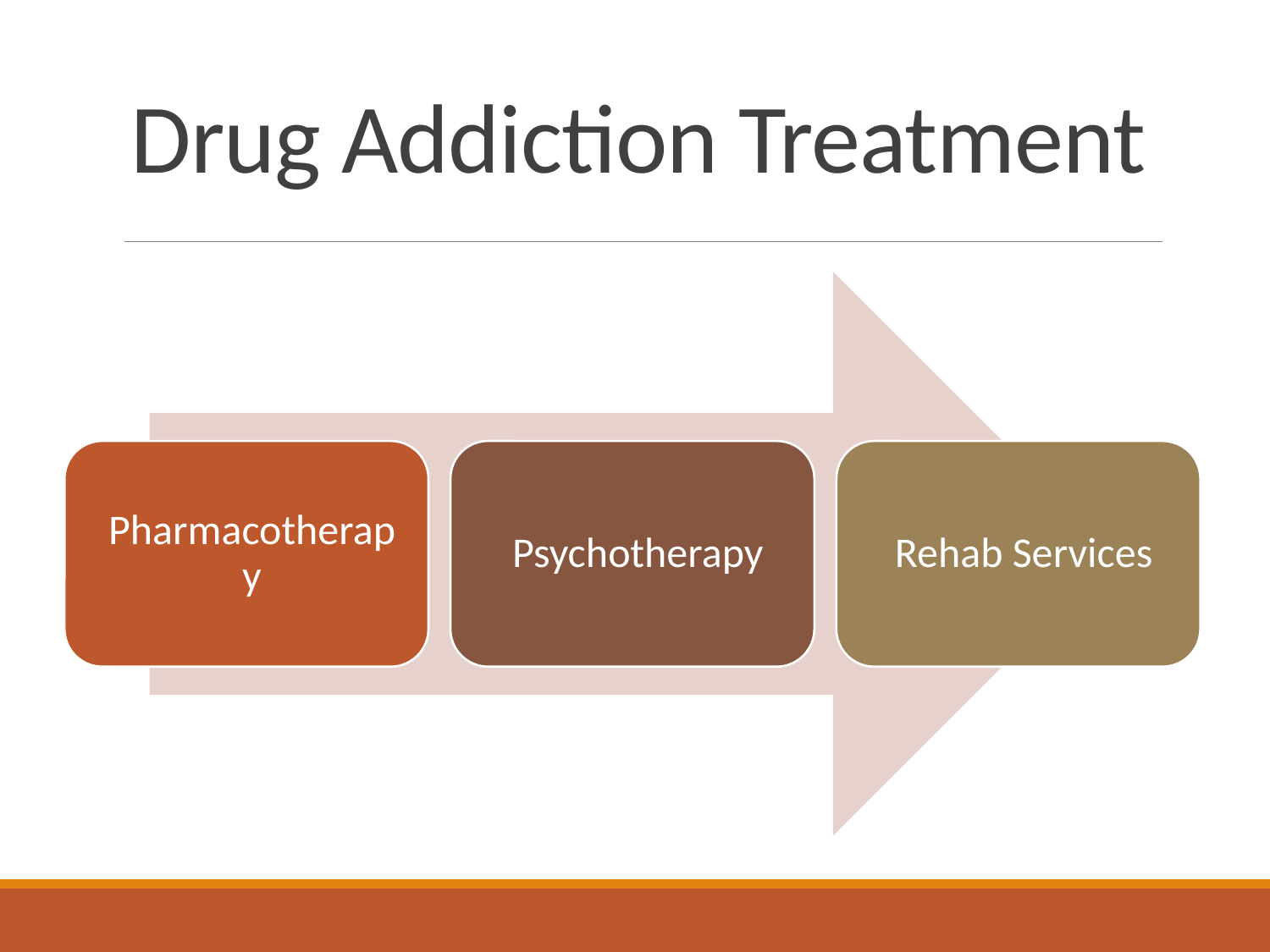

# Drug Addiction Treatment
Pharmacotherapy
Psychotherapy
Rehab Services